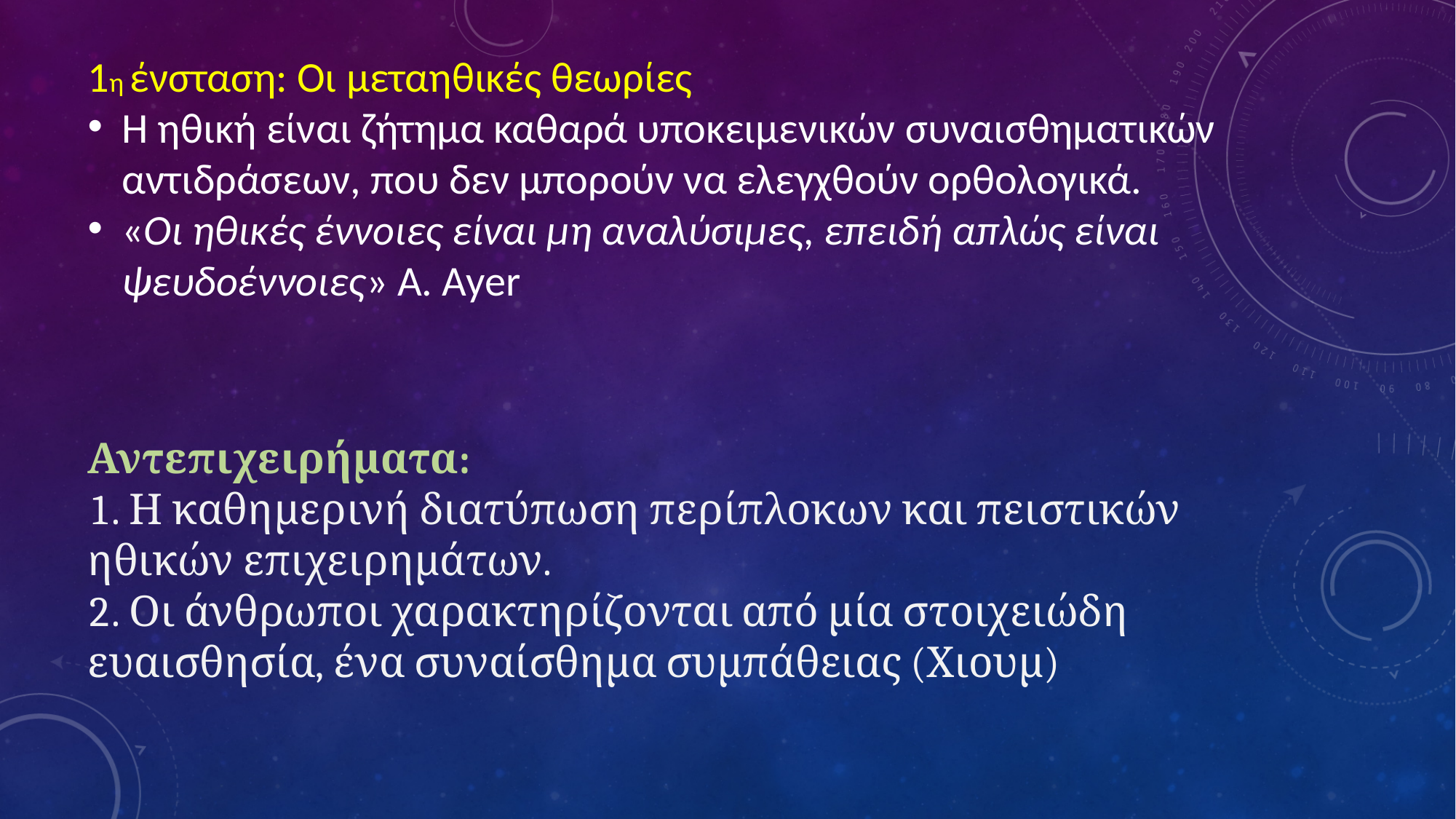

1η ένσταση: Οι μεταηθικές θεωρίες
Η ηθική είναι ζήτημα καθαρά υποκειμενικών συναισθηματικών αντιδράσεων, που δεν μπορούν να ελεγχθούν ορθολογικά.
«Οι ηθικές έννοιες είναι μη αναλύσιμες, επειδή απλώς είναι ψευδοέννοιες» A. Ayer
Αντεπιχειρήματα:
1. Η καθημερινή διατύπωση περίπλοκων και πειστικών ηθικών επιχειρημάτων.
2. Οι άνθρωποι χαρακτηρίζονται από μία στοιχειώδη ευαισθησία, ένα συναίσθημα συμπάθειας (Χιουμ)